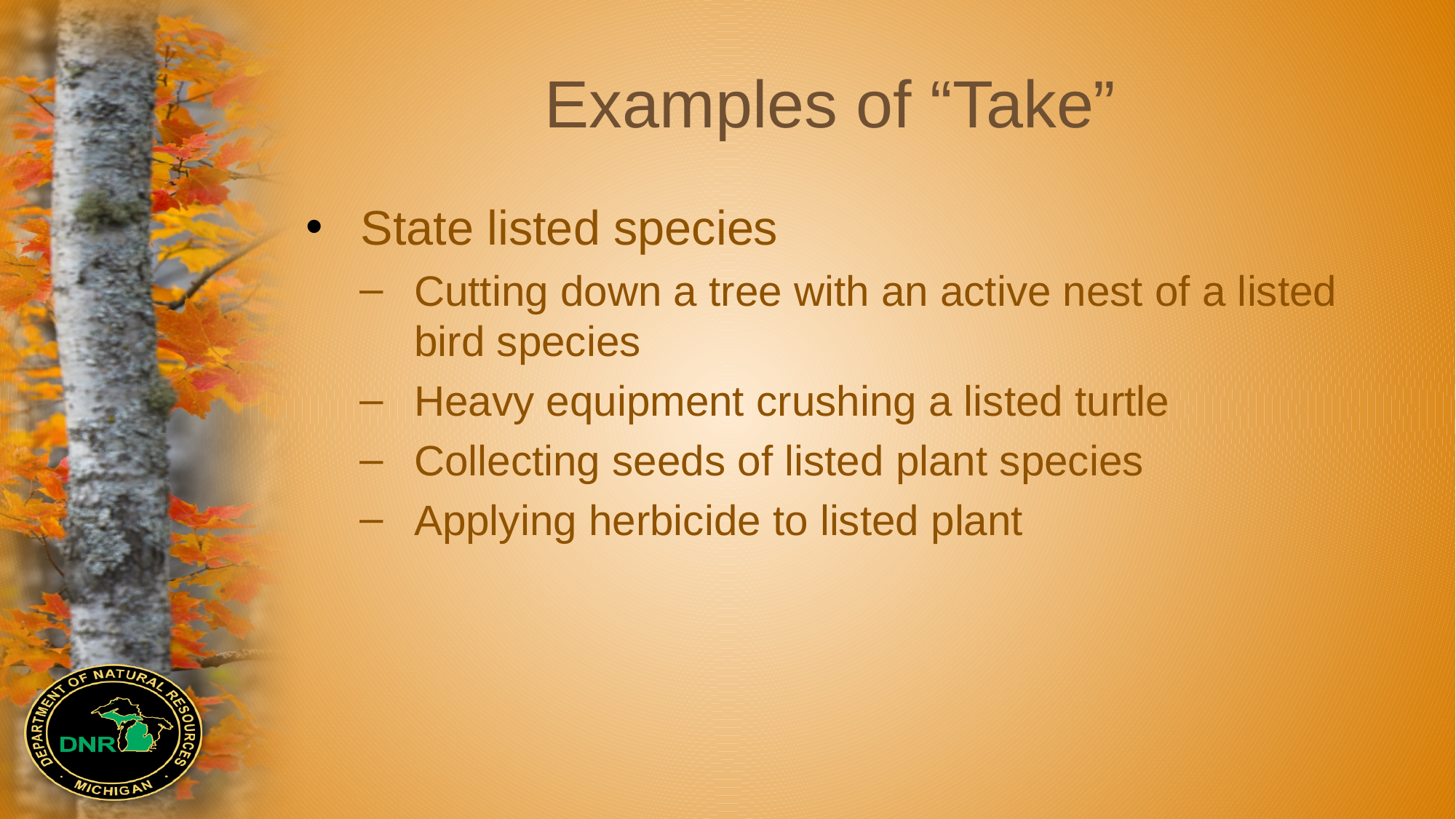

# Examples of “Take”
State listed species
Cutting down a tree with an active nest of a listed bird species
Heavy equipment crushing a listed turtle
Collecting seeds of listed plant species
Applying herbicide to listed plant